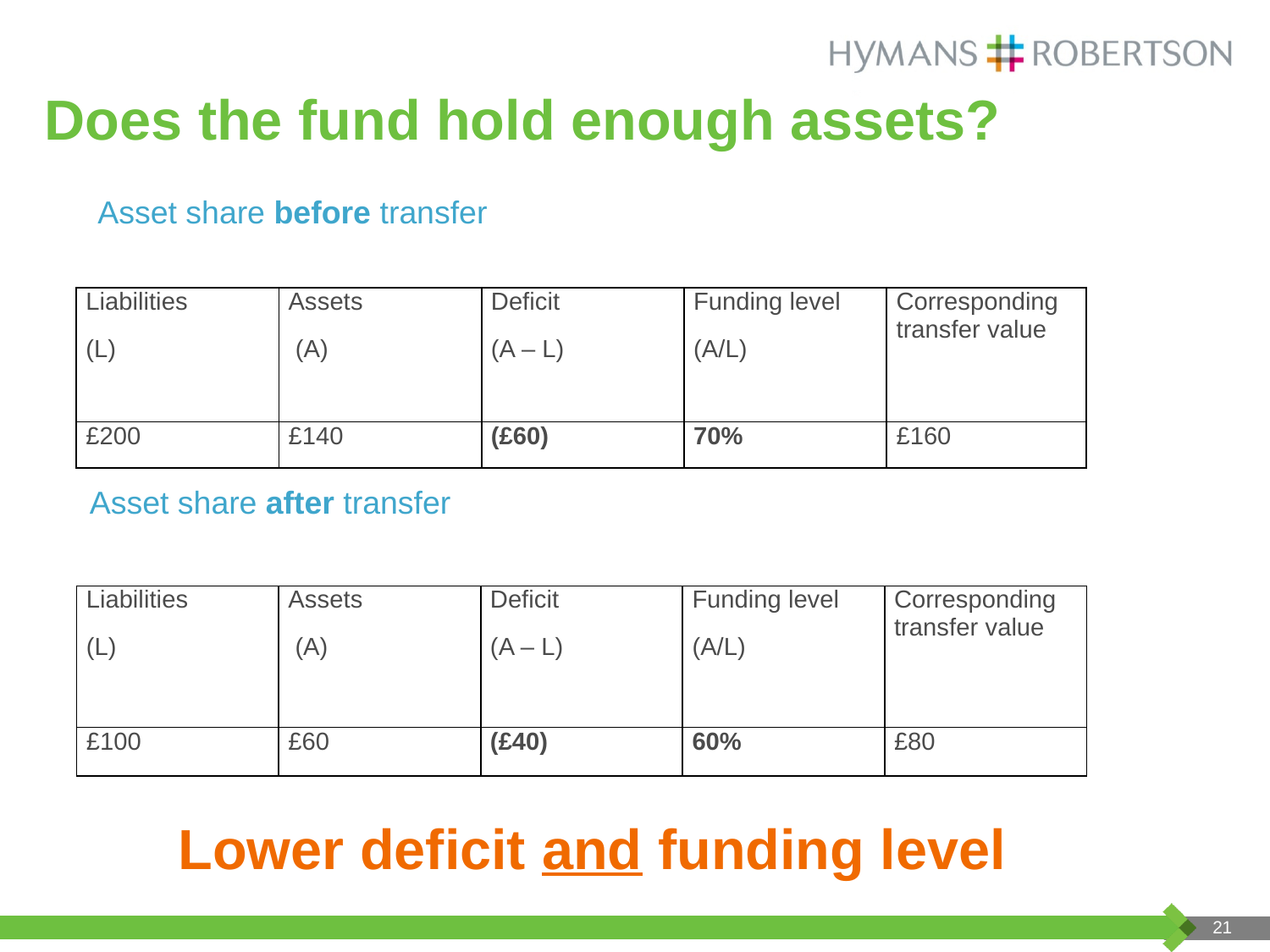

# Does the fund hold enough assets?
Asset share before transfer
| Liabilities (L) | Assets (A) | Deficit (A – L) | Funding level (A/L) | Corresponding transfer value |
| --- | --- | --- | --- | --- |
| £200 | £140 | (£60) | 70% | £160 |
Asset share after transfer
| Liabilities (L) | Assets (A) | Deficit (A – L) | Funding level (A/L) | Corresponding transfer value |
| --- | --- | --- | --- | --- |
| £100 | £60 | (£40) | 60% | £80 |
Lower deficit and funding level